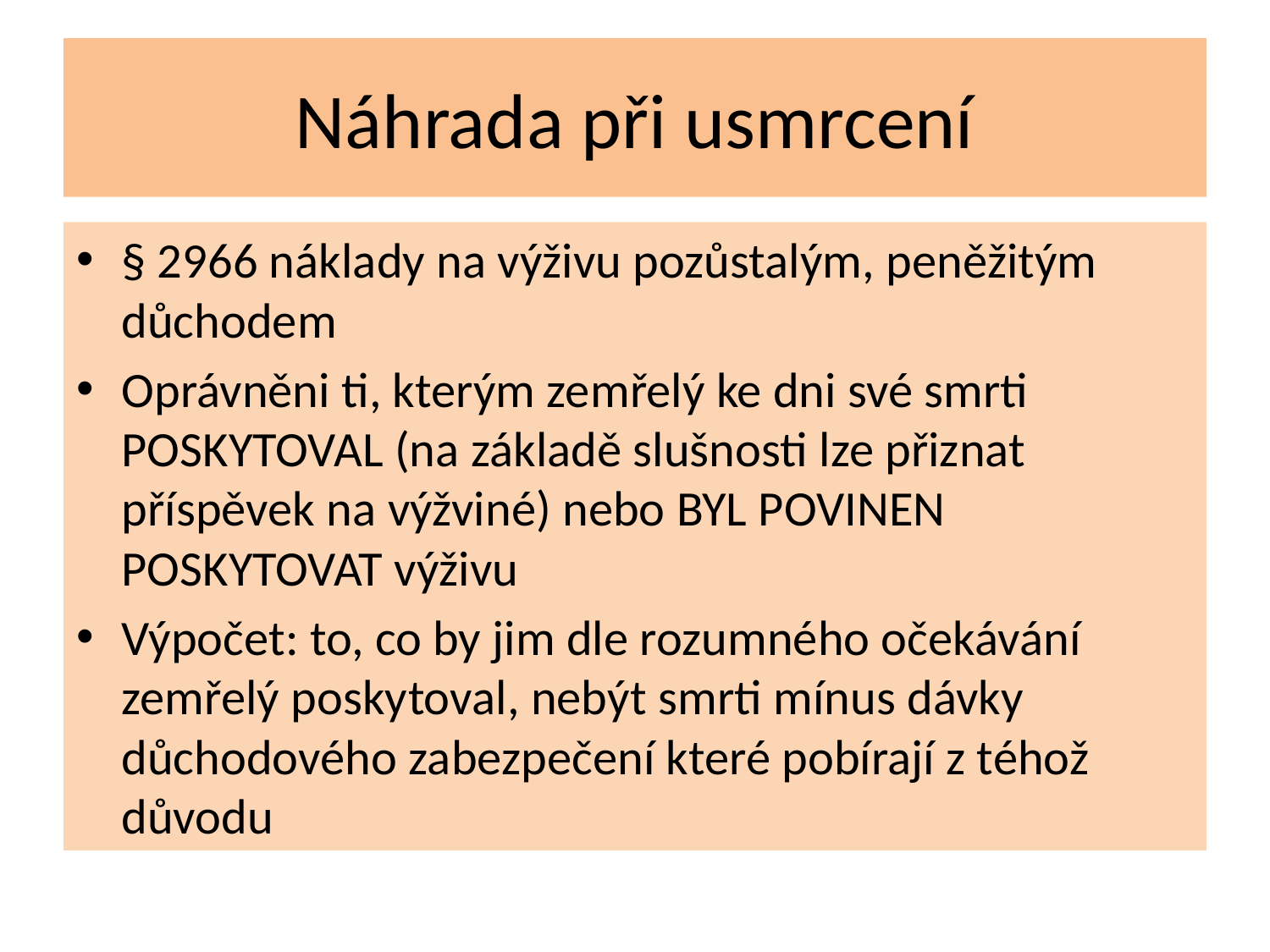

# Náhrada při usmrcení
§ 2966 náklady na výživu pozůstalým, peněžitým důchodem
Oprávněni ti, kterým zemřelý ke dni své smrti POSKYTOVAL (na základě slušnosti lze přiznat příspěvek na výžviné) nebo BYL POVINEN POSKYTOVAT výživu
Výpočet: to, co by jim dle rozumného očekávání zemřelý poskytoval, nebýt smrti mínus dávky důchodového zabezpečení které pobírají z téhož důvodu